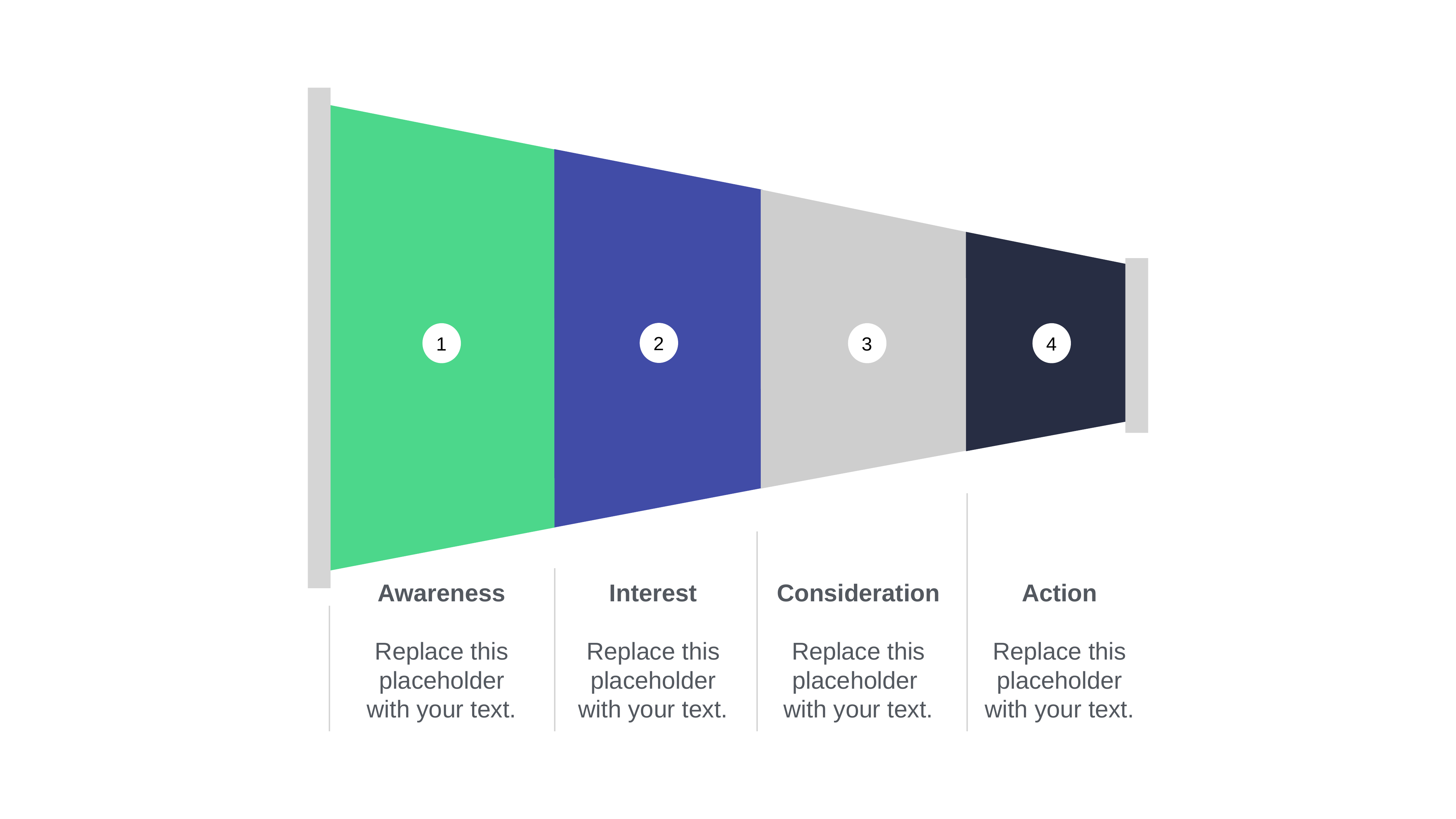

2
1
3
4

Awareness
Replace this placeholder with your text.
Interest
Replace this placeholder with your text.
Consideration
Replace this placeholder
with your text.
Action
Replace this placeholder with your text.